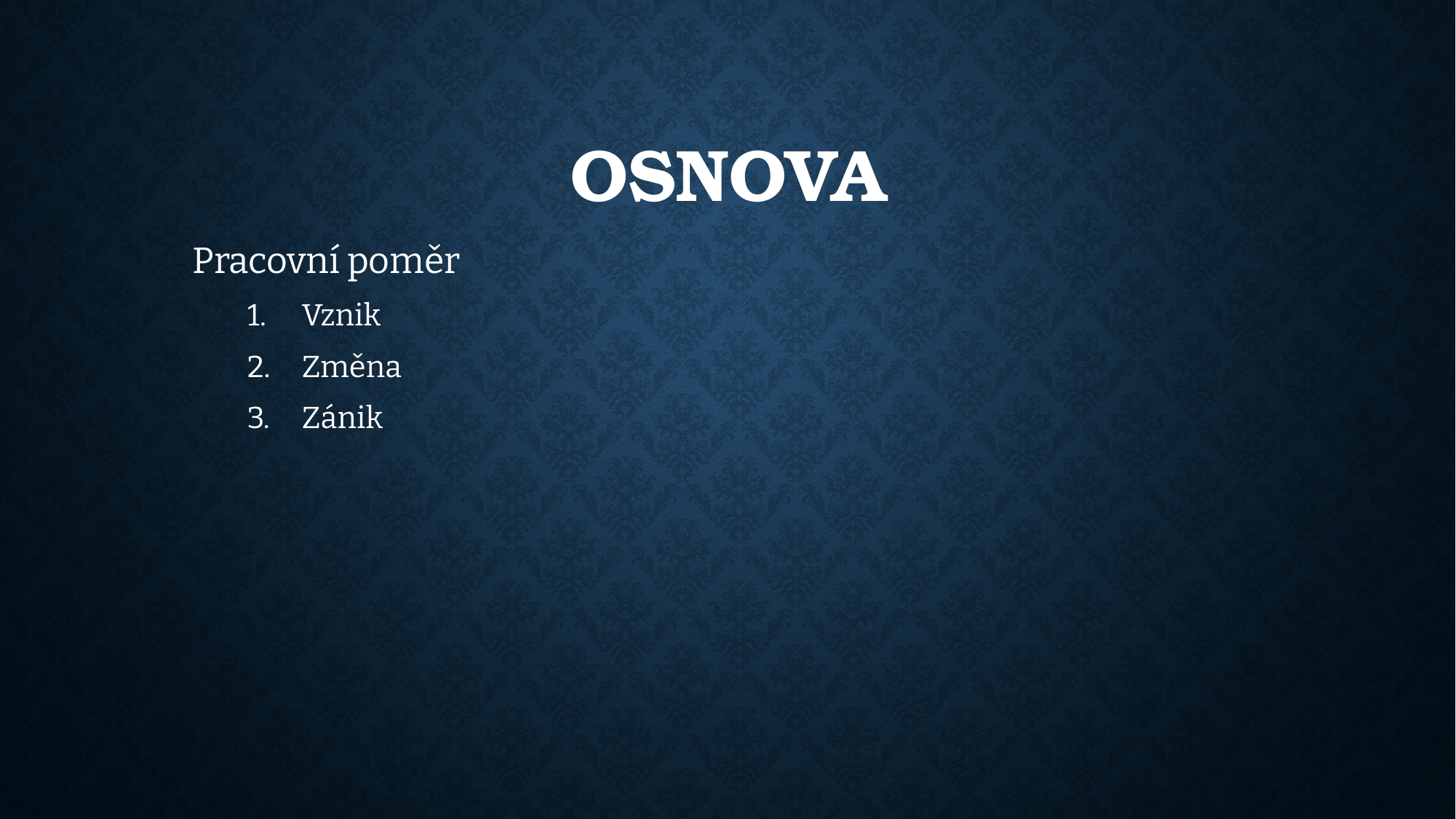

# OSNOVA
Pracovní poměr
Vznik
Změna
Zánik